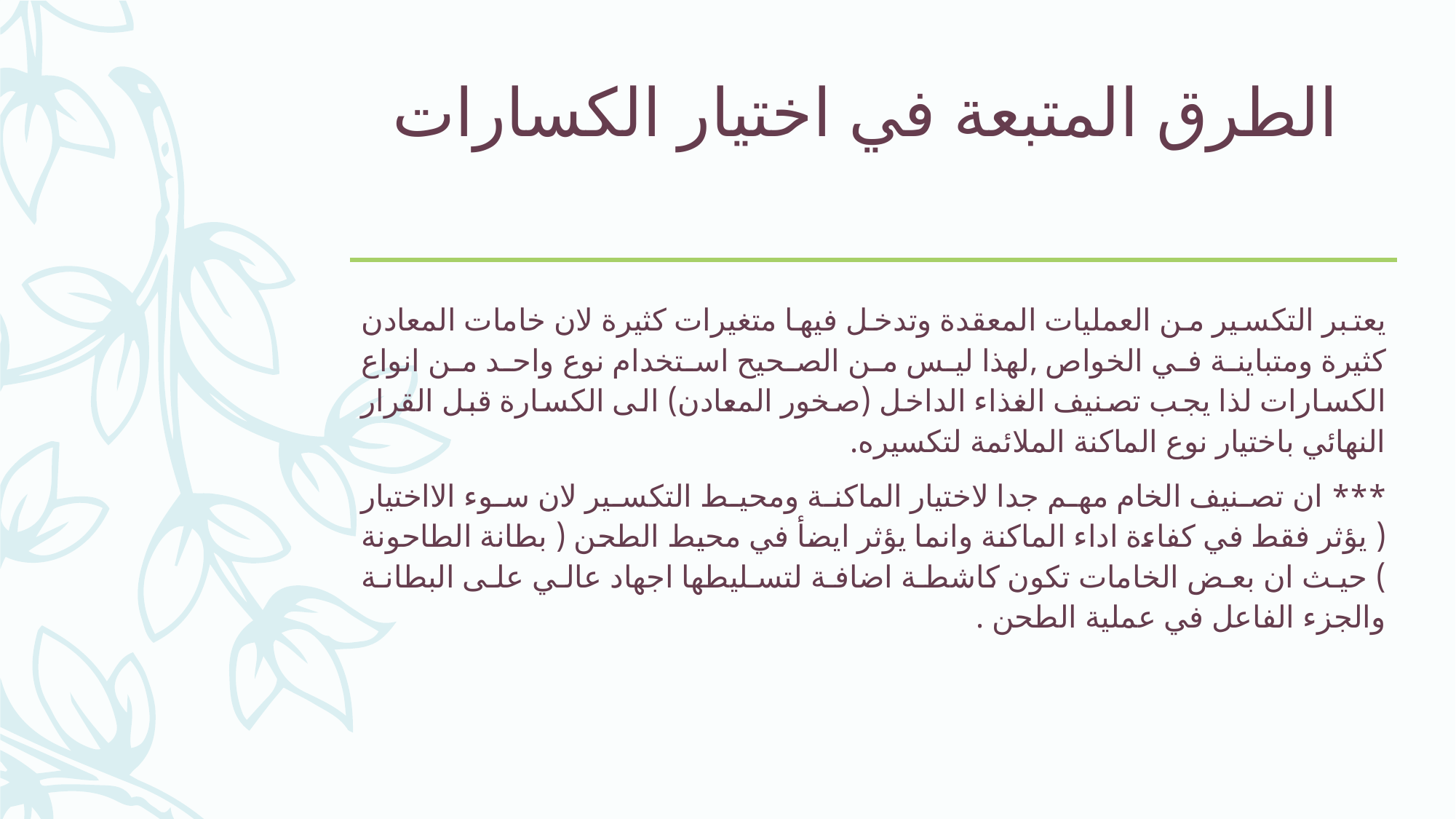

# الطرق المتبعة في اختيار الكسارات
يعتبر التكسير من العمليات المعقدة وتدخل فيها متغيرات كثيرة لان خامات المعادن كثيرة ومتباينة في الخواص ,لهذا ليس من الصحيح استخدام نوع واحد من انواع الكسارات لذا يجب تصنيف الغذاء الداخل (صخور المعادن) الى الكسارة قبل القرار النهائي باختيار نوع الماكنة الملائمة لتكسيره.
*** ان تصنيف الخام مهم جدا لاختيار الماكنة ومحيط التكسير لان سوء الااختيار ( يؤثر فقط في كفاءة اداء الماكنة وانما يؤثر ايضأ في محيط الطحن ( بطانة الطاحونة ) حيث ان بعض الخامات تكون كاشطة اضافة لتسليطها اجهاد عالي على البطانة والجزء الفاعل في عملية الطحن .